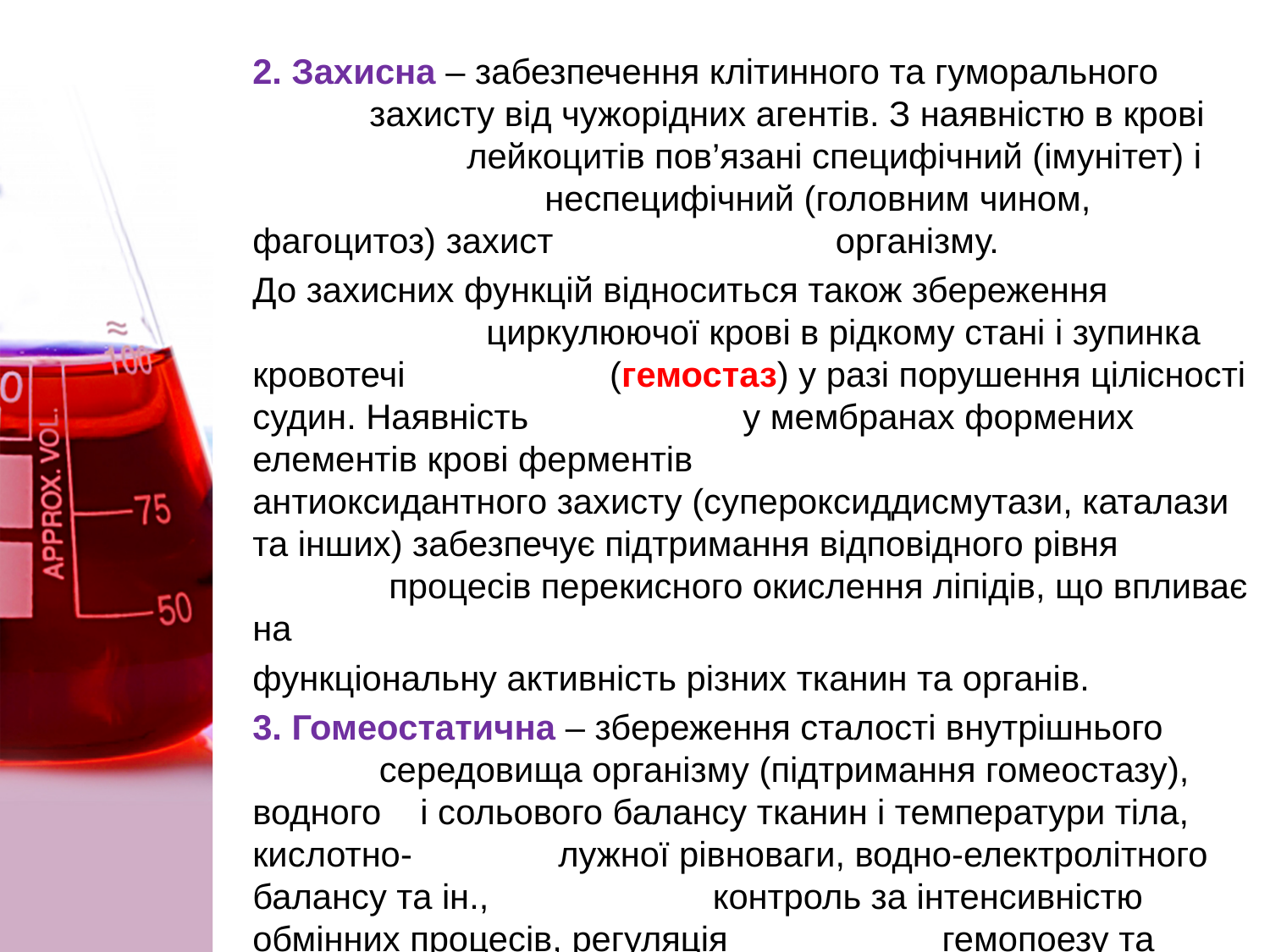

2. Захисна – забезпечення клітинного та гуморального                       захисту від чужорідних агентів. З наявністю в крові                            лейкоцитів пов’язані специфічний (імунітет) і                                    неспецифічний (головним чином, фагоцитоз) захист                             організму.
До захисних функцій відноситься також збереження                                        циркулюючої крові в рідкому стані і зупинка кровотечі                     (гемостаз) у разі порушення цілісності судин. Наявність                      у мембранах формених елементів крові ферментів                                  антиоксидантного захисту (супероксиддисмутази, каталази та інших) забезпечує підтримання відповідного рівня                             процесів перекисного окислення ліпідів, що впливає на
функціональну активність різних тканин та органів.
3. Гомеостатична – збереження сталості внутрішнього                       середовища організму (підтримання гомеостазу), водного    і сольового балансу тканин і температури тіла, кислотно-               лужної рівноваги, водно-електролітного балансу та ін.,                       контроль за інтенсивністю обмінних процесів, регуляція                      гемопоезу та інших фізіологічних функцій.